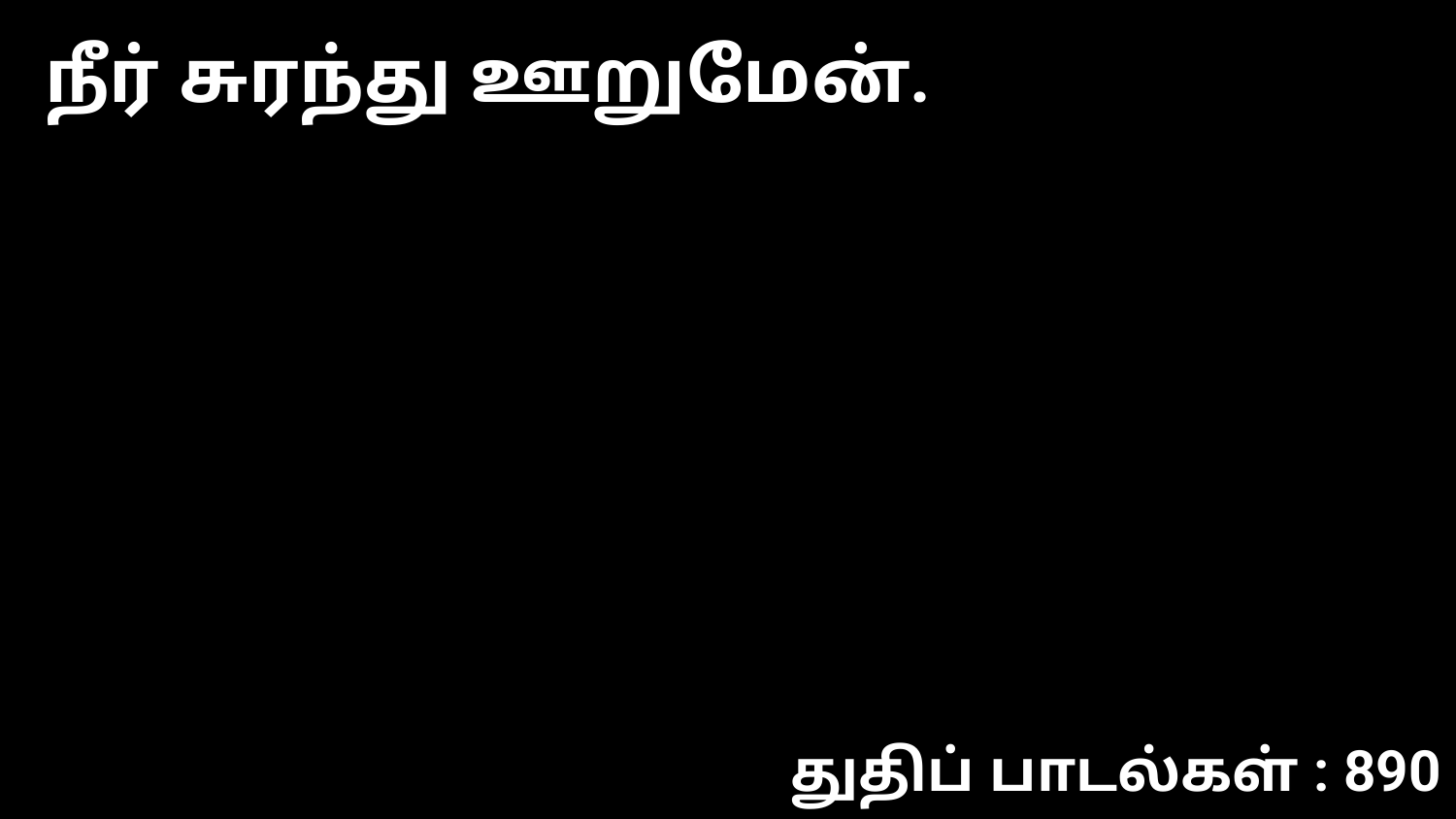

நீர் சுரந்து ஊறுமேன்.
துதிப் பாடல்கள் : 890